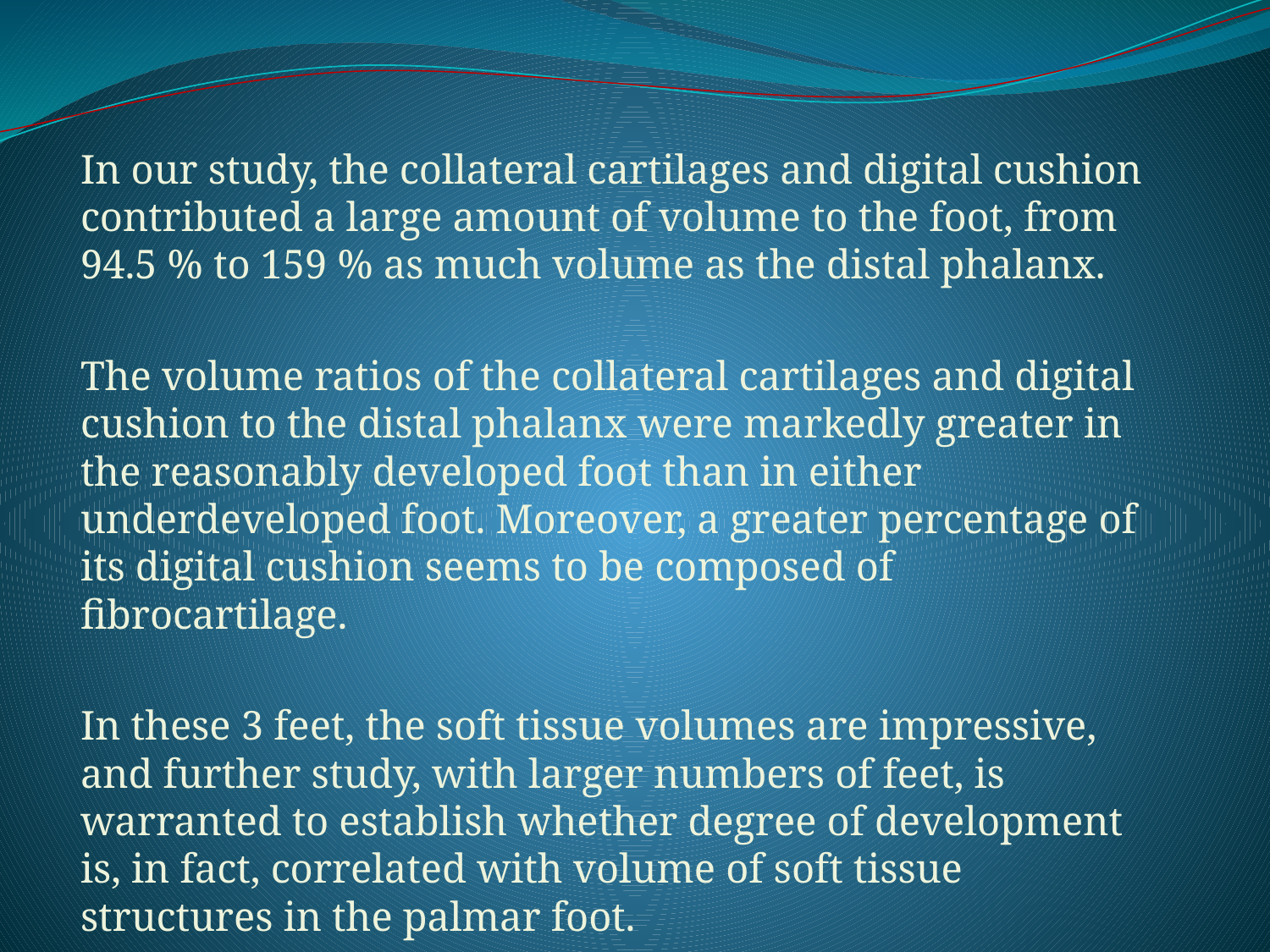

In our study, the collateral cartilages and digital cushion contributed a large amount of volume to the foot, from 94.5 % to 159 % as much volume as the distal phalanx.

The volume ratios of the collateral cartilages and digital cushion to the distal phalanx were markedly greater in the reasonably developed foot than in either underdeveloped foot. Moreover, a greater percentage of its digital cushion seems to be composed of fibrocartilage.

In these 3 feet, the soft tissue volumes are impressive, and further study, with larger numbers of feet, is warranted to establish whether degree of development is, in fact, correlated with volume of soft tissue structures in the palmar foot.